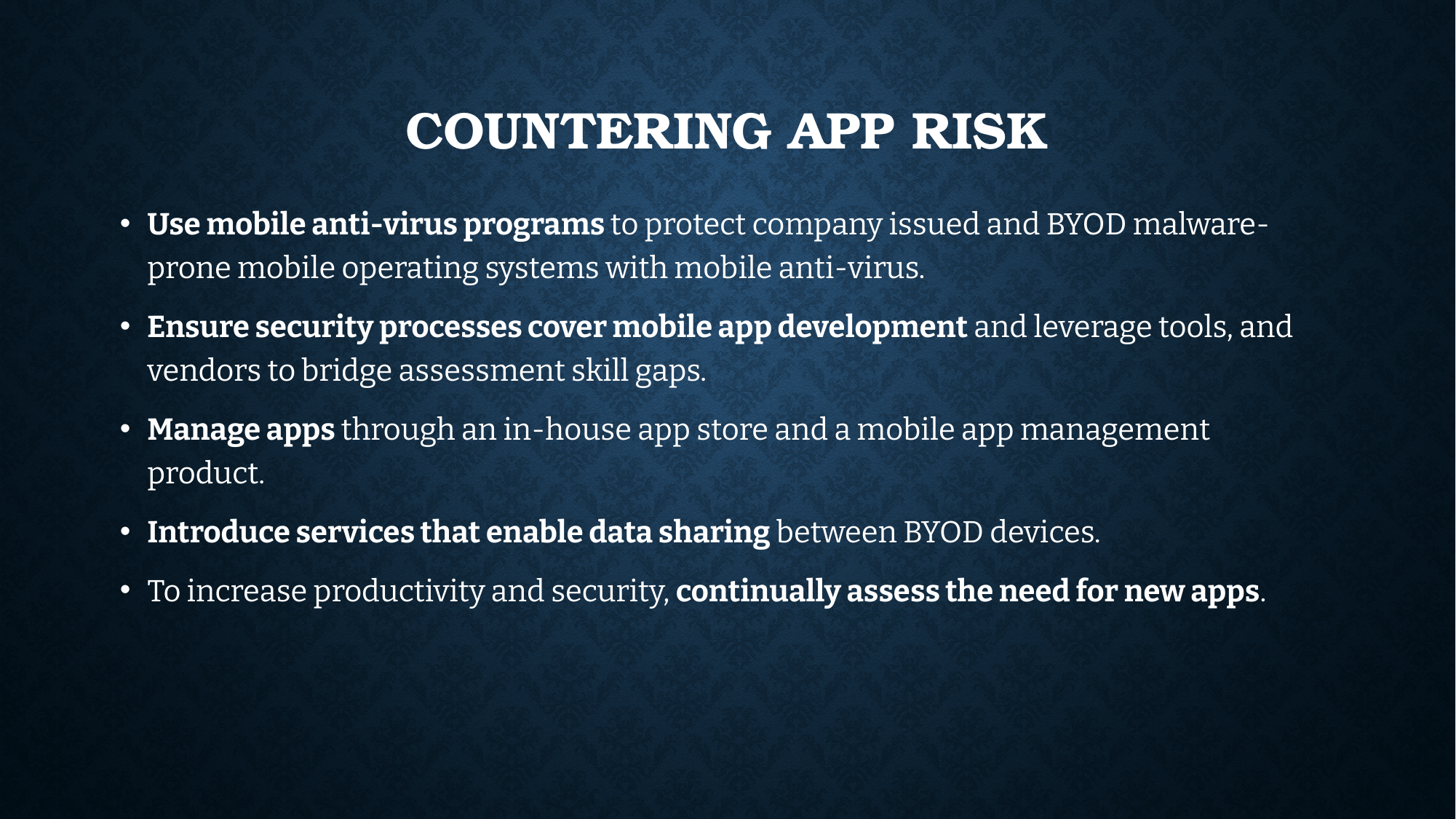

# Countering App Risk
Use mobile anti-virus programs to protect company issued and BYOD malware-prone mobile operating systems with mobile anti-virus.
Ensure security processes cover mobile app development and leverage tools, and vendors to bridge assessment skill gaps.
Manage apps through an in-house app store and a mobile app management product.
Introduce services that enable data sharing between BYOD devices.
To increase productivity and security, continually assess the need for new apps.